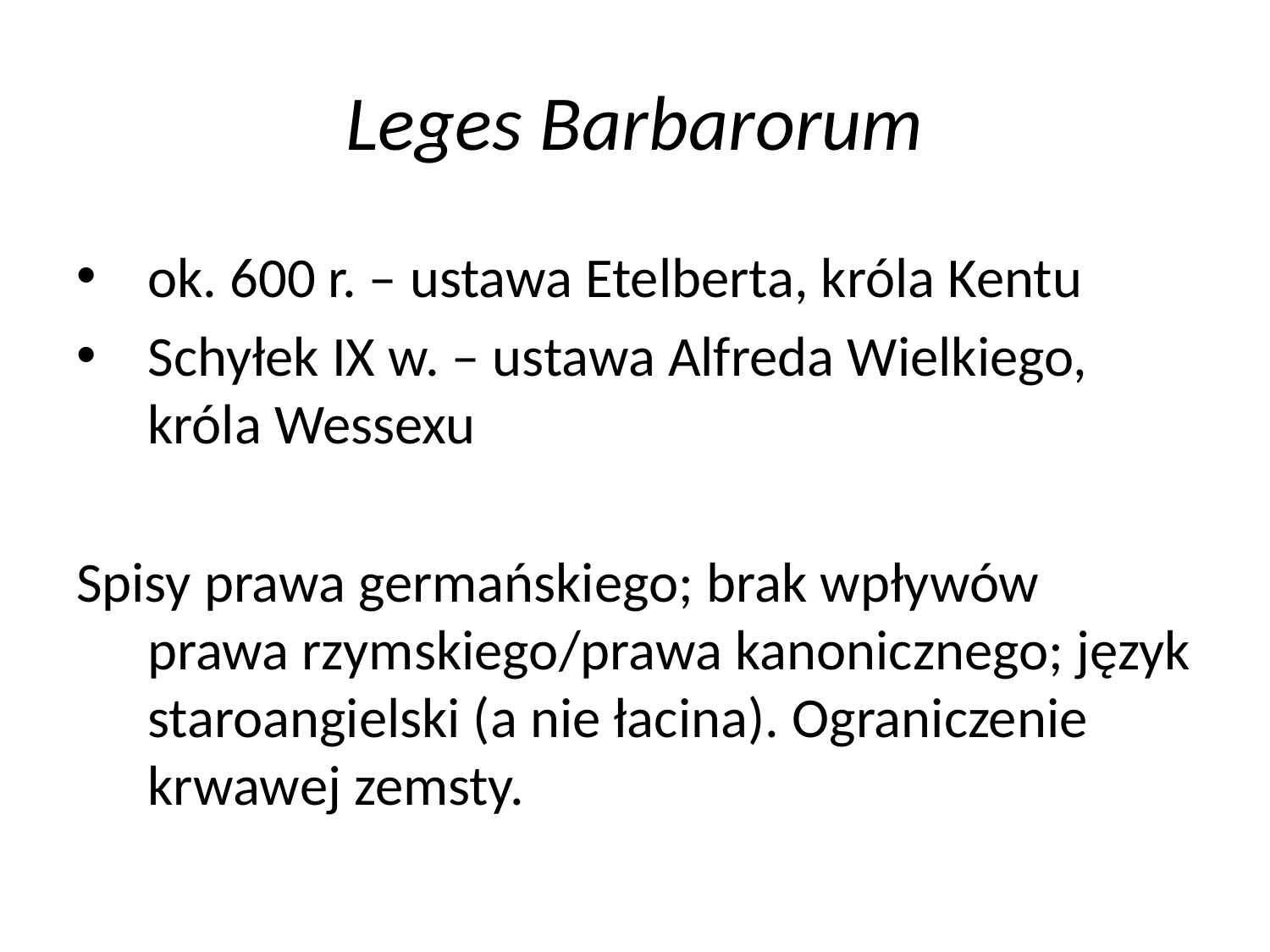

# Leges Barbarorum
ok. 600 r. – ustawa Etelberta, króla Kentu
Schyłek IX w. – ustawa Alfreda Wielkiego, króla Wessexu

Spisy prawa germańskiego; brak wpływów prawa rzymskiego/prawa kanonicznego; język staroangielski (a nie łacina). Ograniczenie krwawej zemsty.